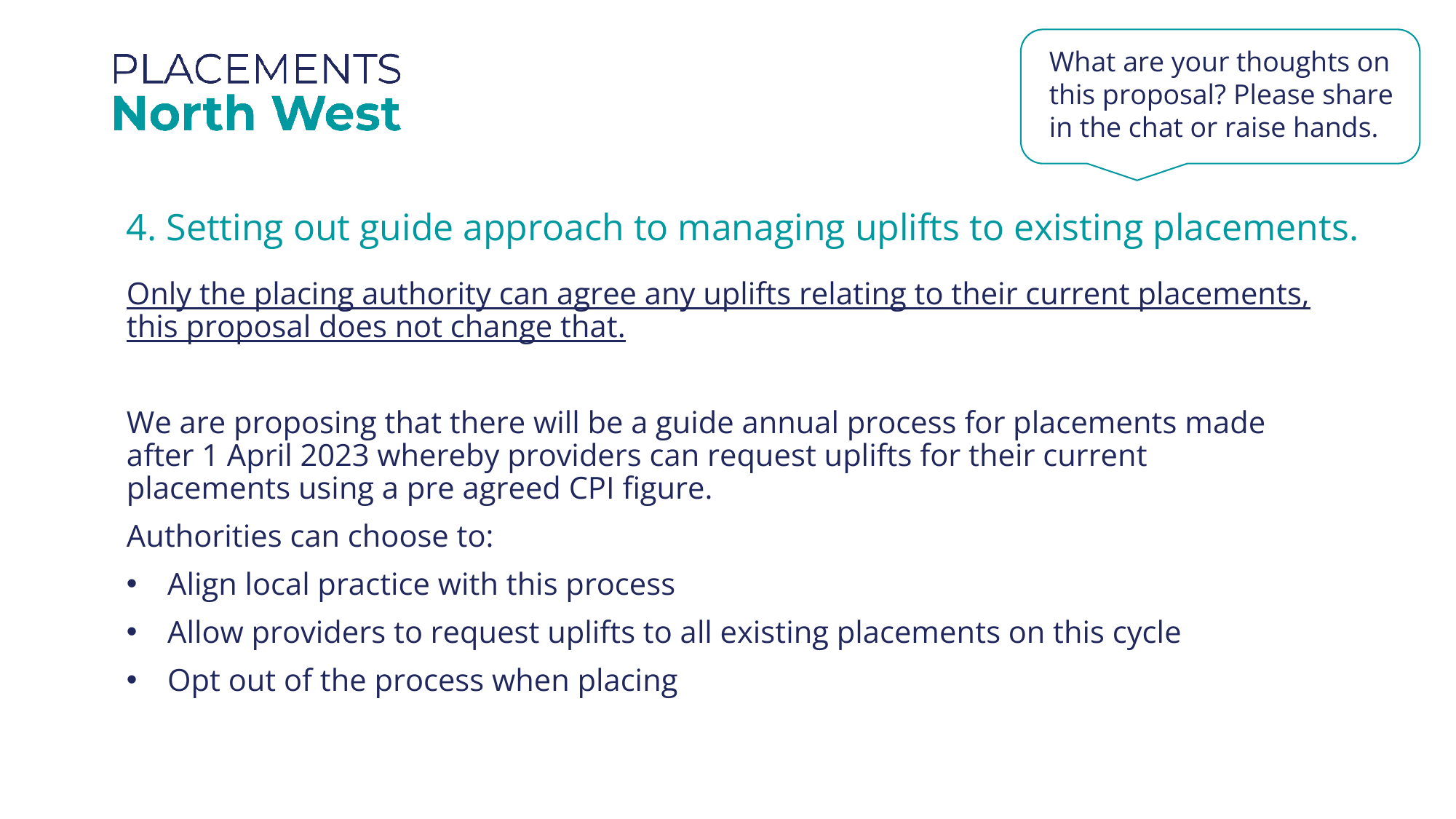

What are your thoughts on this proposal? Please share in the chat or raise hands.
4. Setting out guide approach to managing uplifts to existing placements.
Only the placing authority can agree any uplifts relating to their current placements, this proposal does not change that.

We are proposing that there will be a guide annual process for placements made after 1 April 2023 whereby providers can request uplifts for their current placements using a pre agreed CPI figure.
Authorities can choose to:
Align local practice with this process
Allow providers to request uplifts to all existing placements on this cycle
Opt out of the process when placing